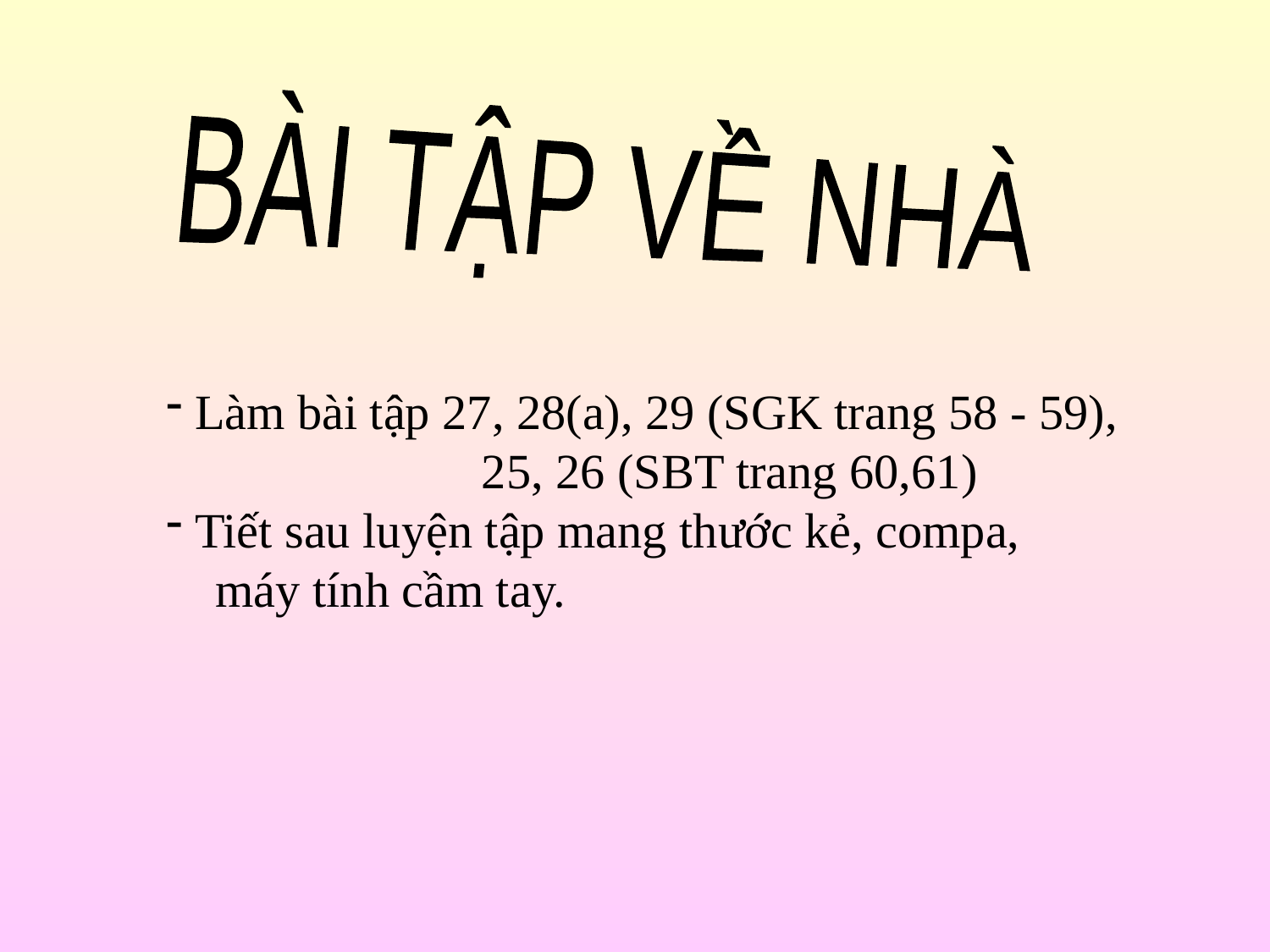

BÀI TẬP VỀ NHÀ
 Làm bài tập 27, 28(a), 29 (SGK trang 58 - 59),    			     25, 26 (SBT trang 60,61)
 Tiết sau luyện tập mang thước kẻ, compa,
    máy tính cầm tay.